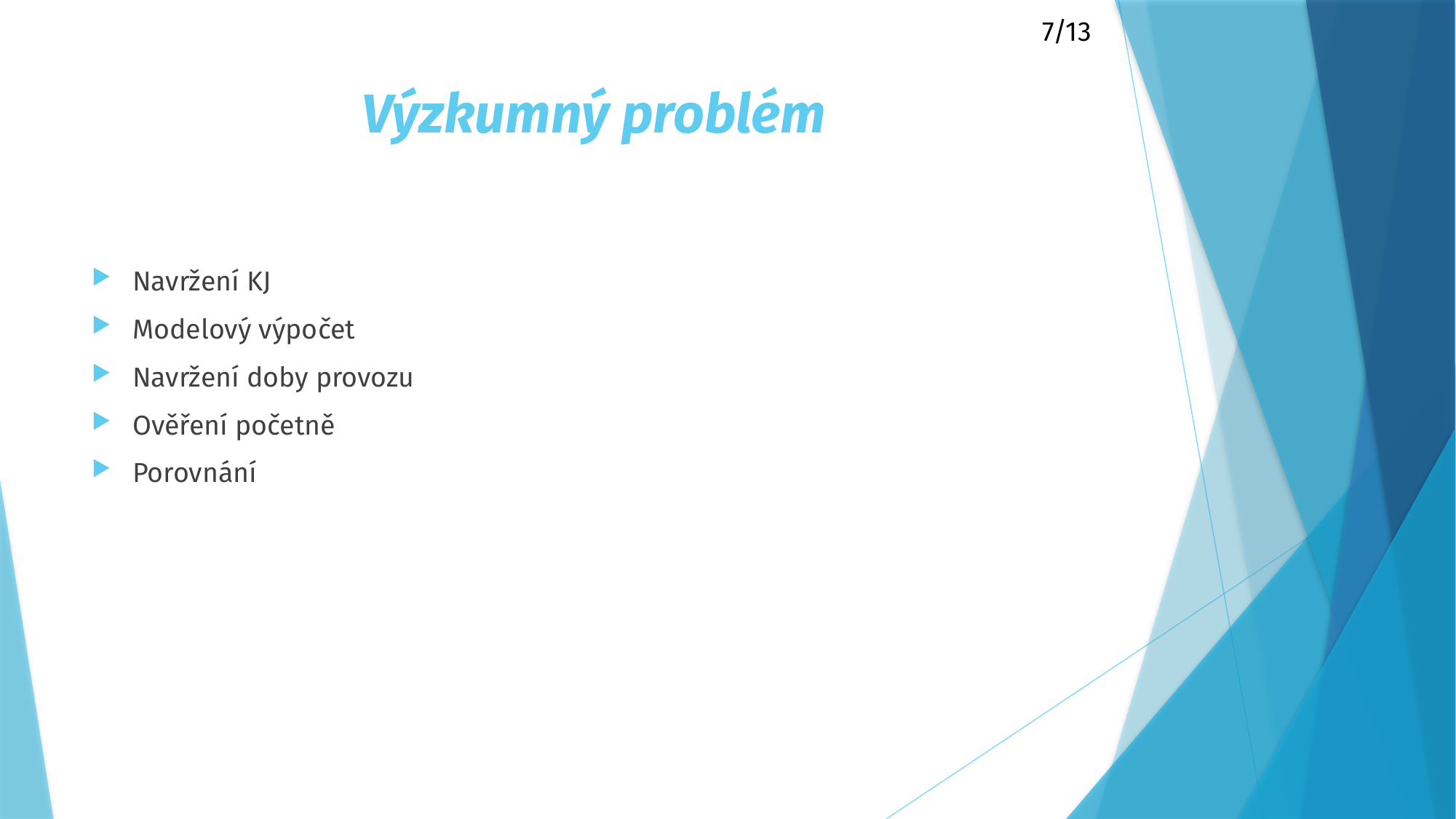

7/13
# Výzkumný problém
Navržení KJ
Modelový výpočet
Navržení doby provozu
Ověření početně
Porovnání